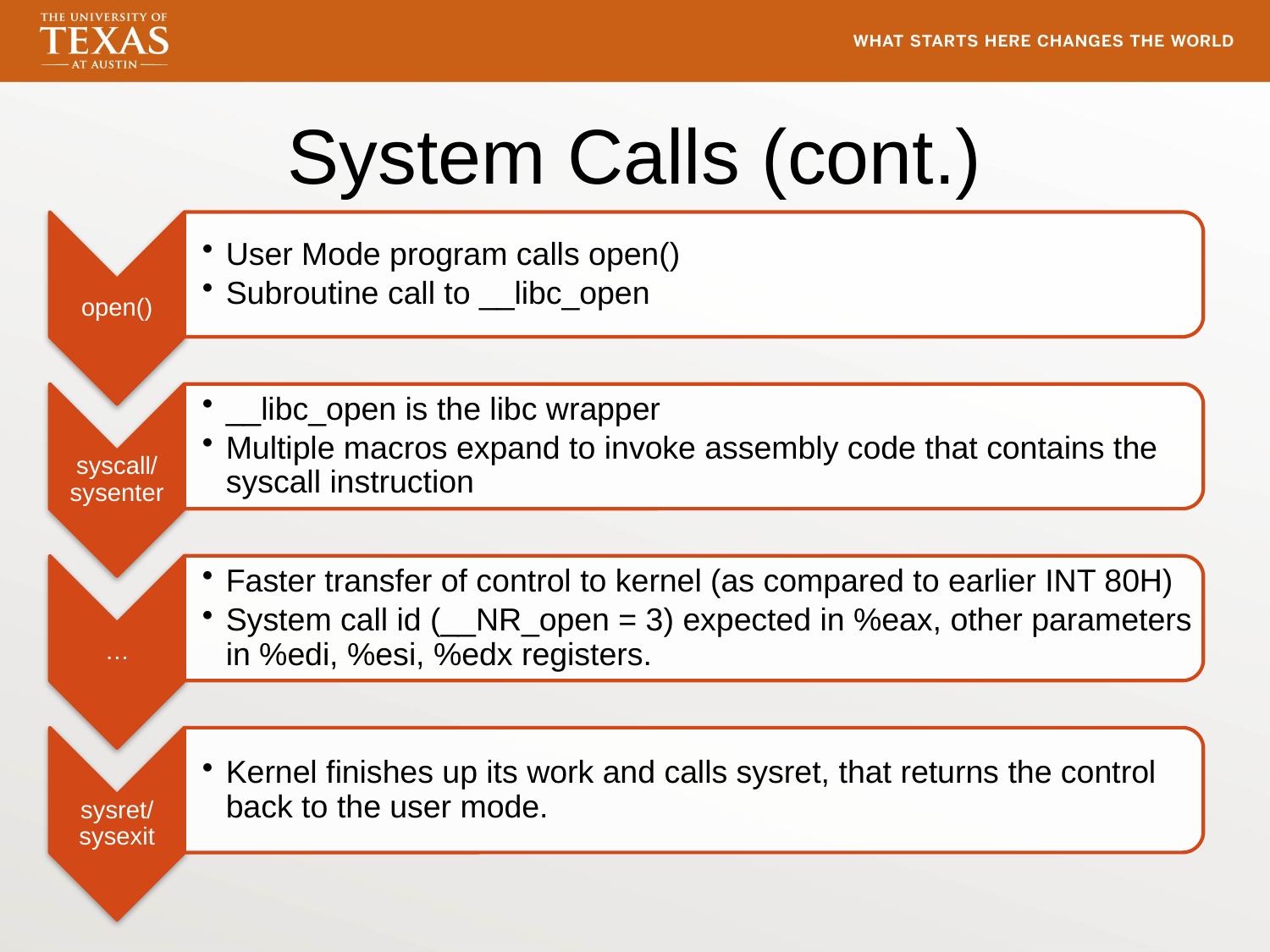

# System Calls (cont.)
open()
User Mode program calls open()
Subroutine call to __libc_open
syscall/sysenter
__libc_open is the libc wrapper
Multiple macros expand to invoke assembly code that contains the syscall instruction
…
Faster transfer of control to kernel (as compared to earlier INT 80H)
System call id (__NR_open = 3) expected in %eax, other parameters in %edi, %esi, %edx registers.
sysret/sysexit
Kernel finishes up its work and calls sysret, that returns the control back to the user mode.